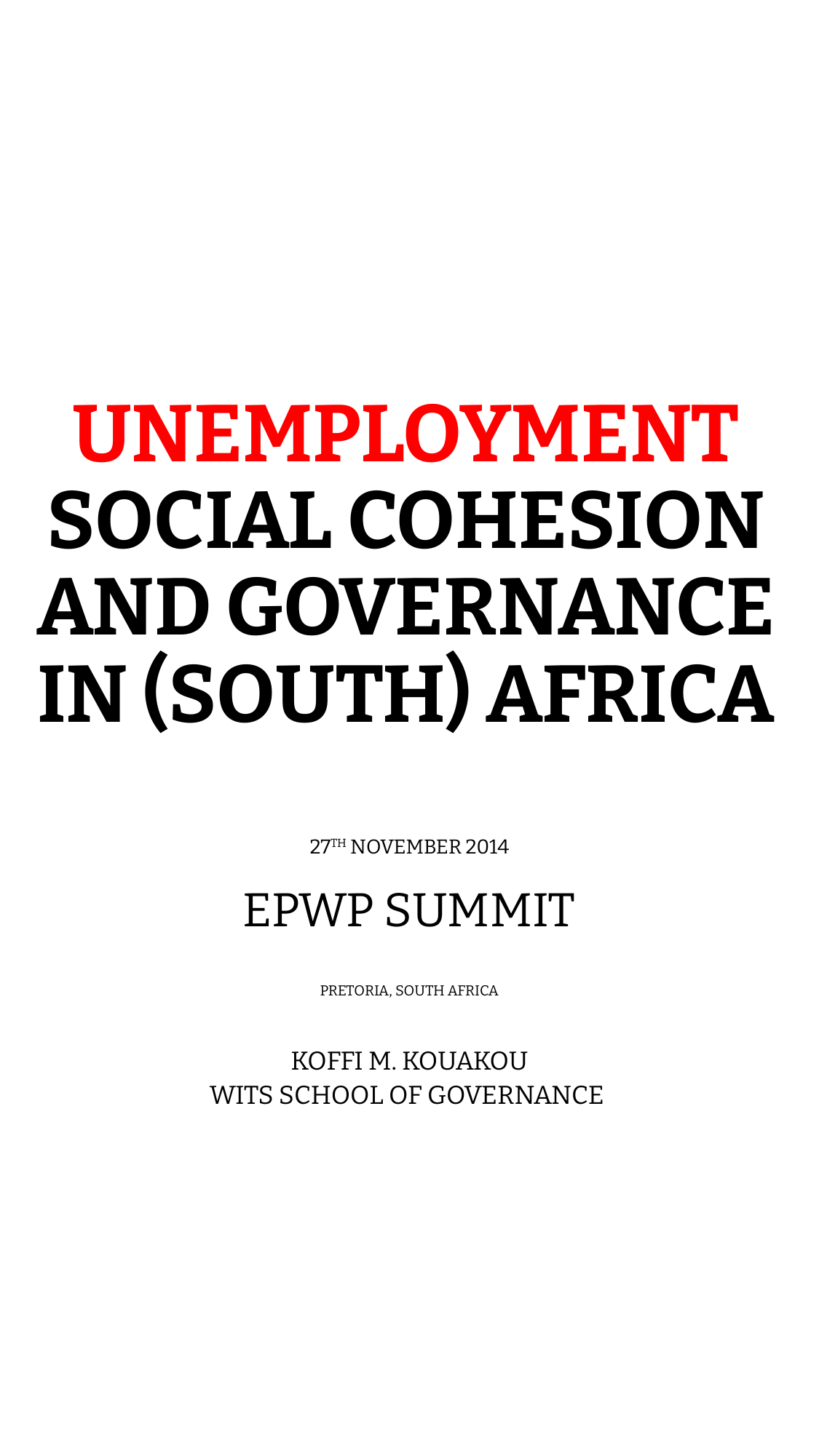

# UNEMPLOYMENT SOCIAL COHESION AND GOVERNANCE IN (SOUTH) AFRICA

27TH NOVEMBER 2014

EPWP SUMMIT

PRETORIA, SOUTH AFRICA

KOFFI M. KOUAKOU
WITS SCHOOL OF GOVERNANCE